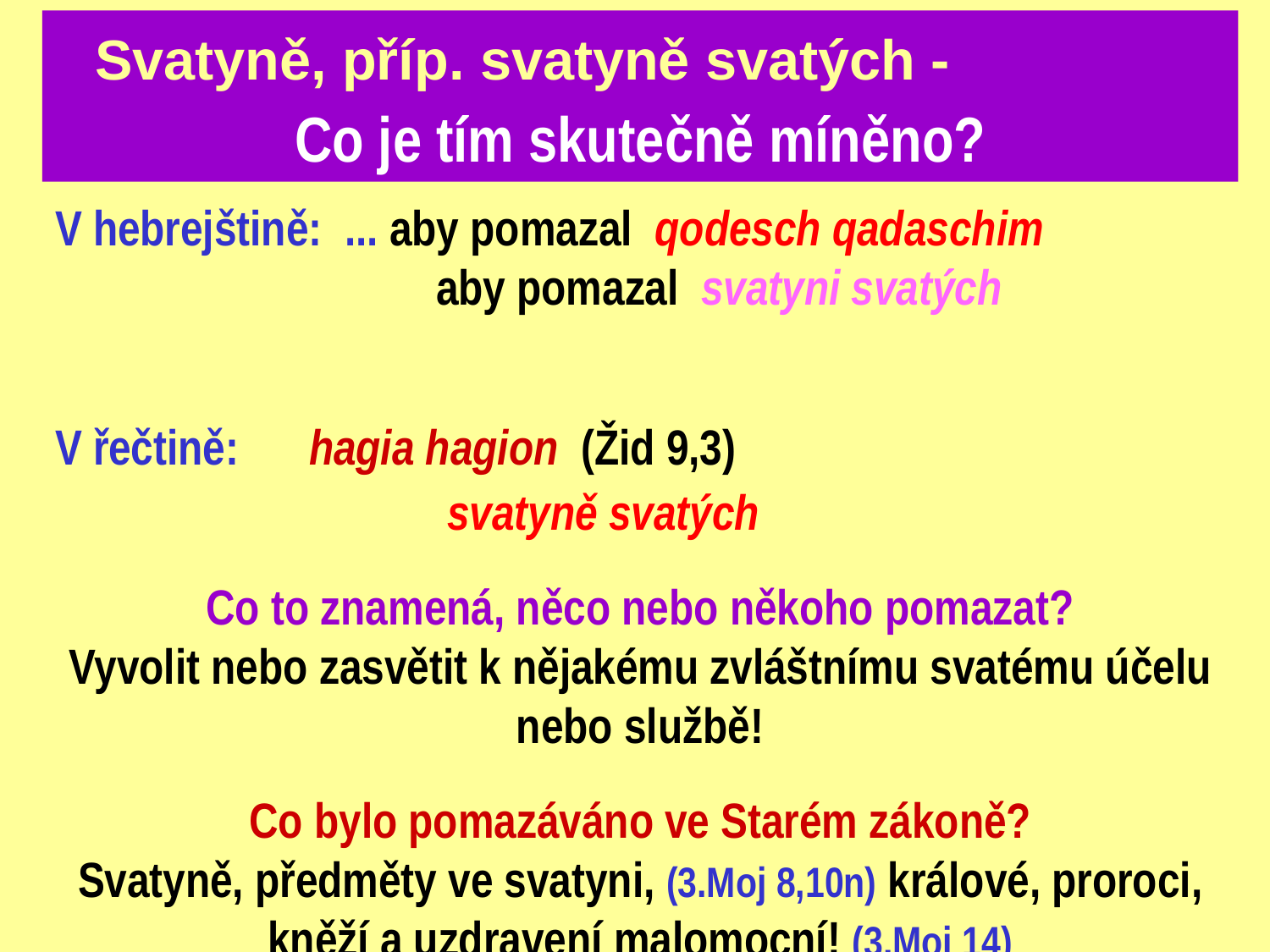

Svatyně, příp. svatyně svatých -                Co je tím skutečně míněno?
V hebrejštině:  ... aby pomazal  qodesch qadaschim 					aby pomazal  svatyni svatých

V řečtině: 	hagia hagion  (Žid 9,3)
			 svatyně svatých
Co to znamená, něco nebo někoho pomazat?
Vyvolit nebo zasvětit k nějakému zvláštnímu svatému účelu nebo službě!
Co bylo pomazáváno ve Starém zákoně?
Svatyně, předměty ve svatyni, (3.Moj 8,10n) králové, proroci, kněží a uzdravení malomocní! (3.Moj 14)